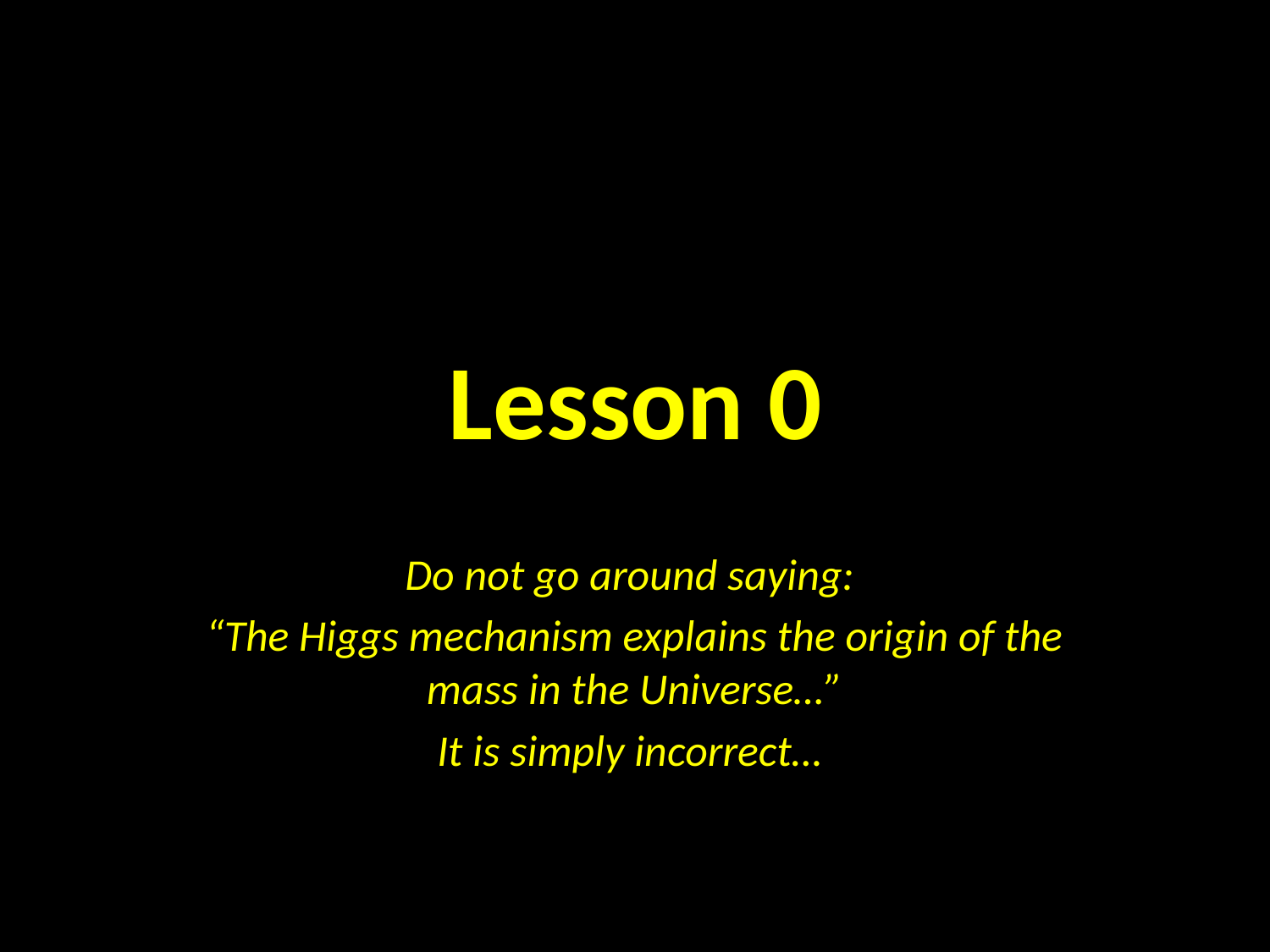

# Lesson 0
Do not go around saying:
“The Higgs mechanism explains the origin of the mass in the Universe…”
It is simply incorrect…